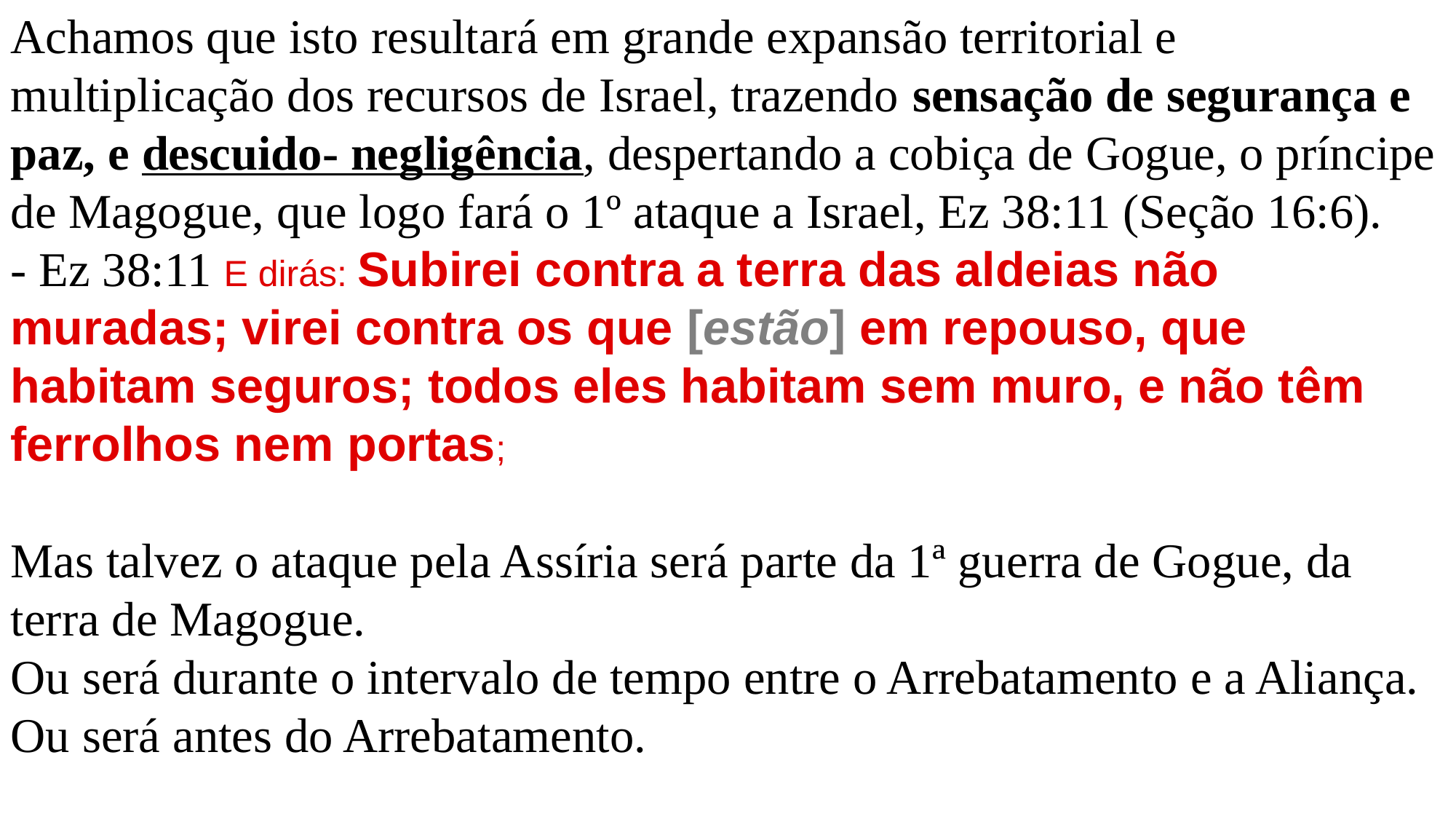

Achamos que isto resultará em grande expansão territorial e multiplicação dos recursos de Israel, trazendo sensação de segurança e paz, e descuido- negligência, despertando a cobiça de Gogue, o príncipe de Magogue, que logo fará o 1º ataque a Israel, Ez 38:11 (Seção 16:6).
- Ez 38:11 E dirás: Subirei contra a terra das aldeias não muradas; virei contra os que [estão] em repouso, que habitam seguros; todos eles habitam sem muro, e não têm ferrolhos nem portas;   
Mas talvez o ataque pela Assíria será parte da 1ª guerra de Gogue, da terra de Magogue.
Ou será durante o intervalo de tempo entre o Arrebatamento e a Aliança.
Ou será antes do Arrebatamento.